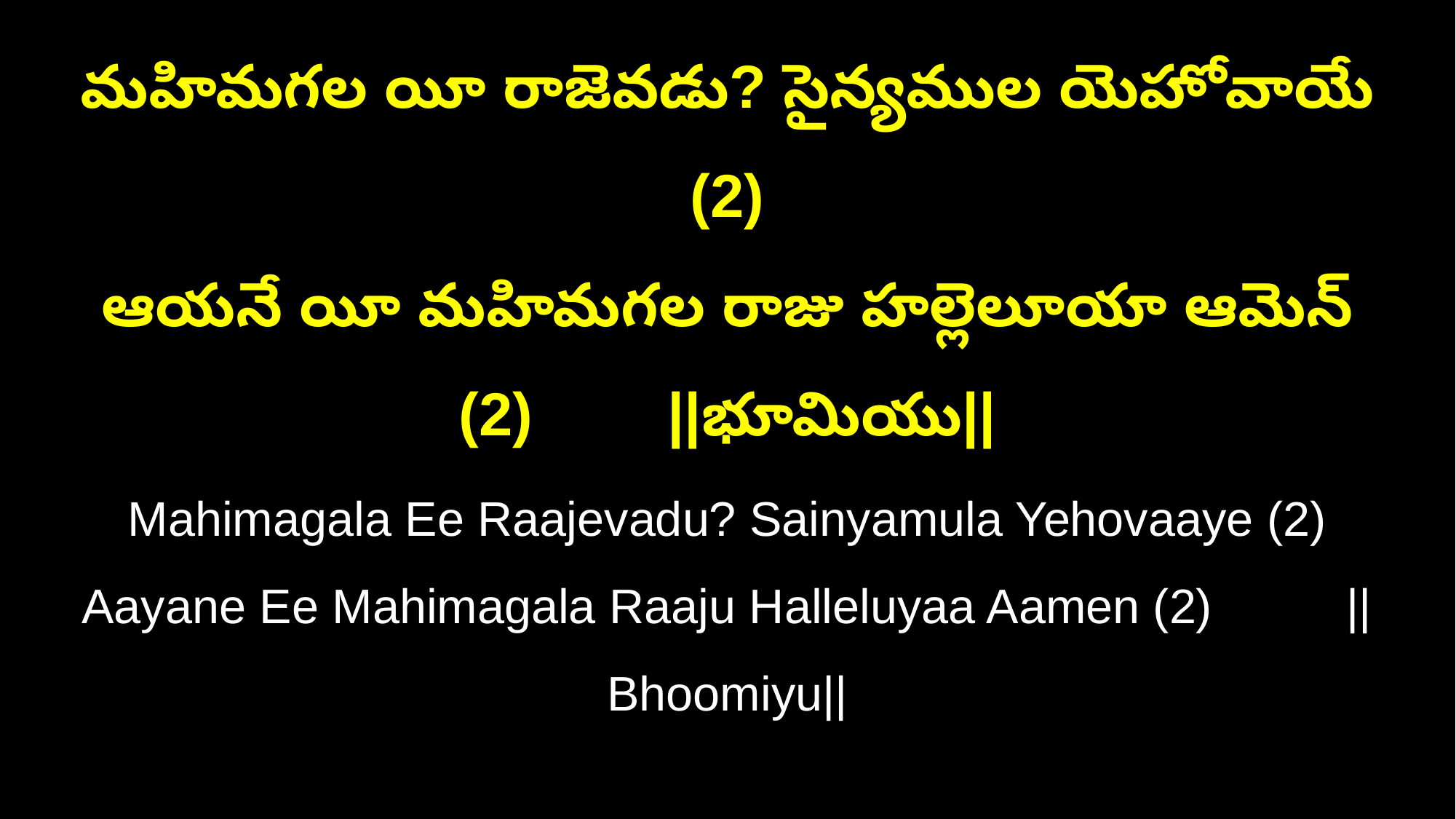

మహిమగల యీ రాజెవడు? సైన్యముల యెహోవాయే (2)
ఆయనే యీ మహిమగల రాజు హల్లెలూయా ఆమెన్ (2)        ||భూమియు||
Mahimagala Ee Raajevadu? Sainyamula Yehovaaye (2)
Aayane Ee Mahimagala Raaju Halleluyaa Aamen (2)          ||Bhoomiyu||